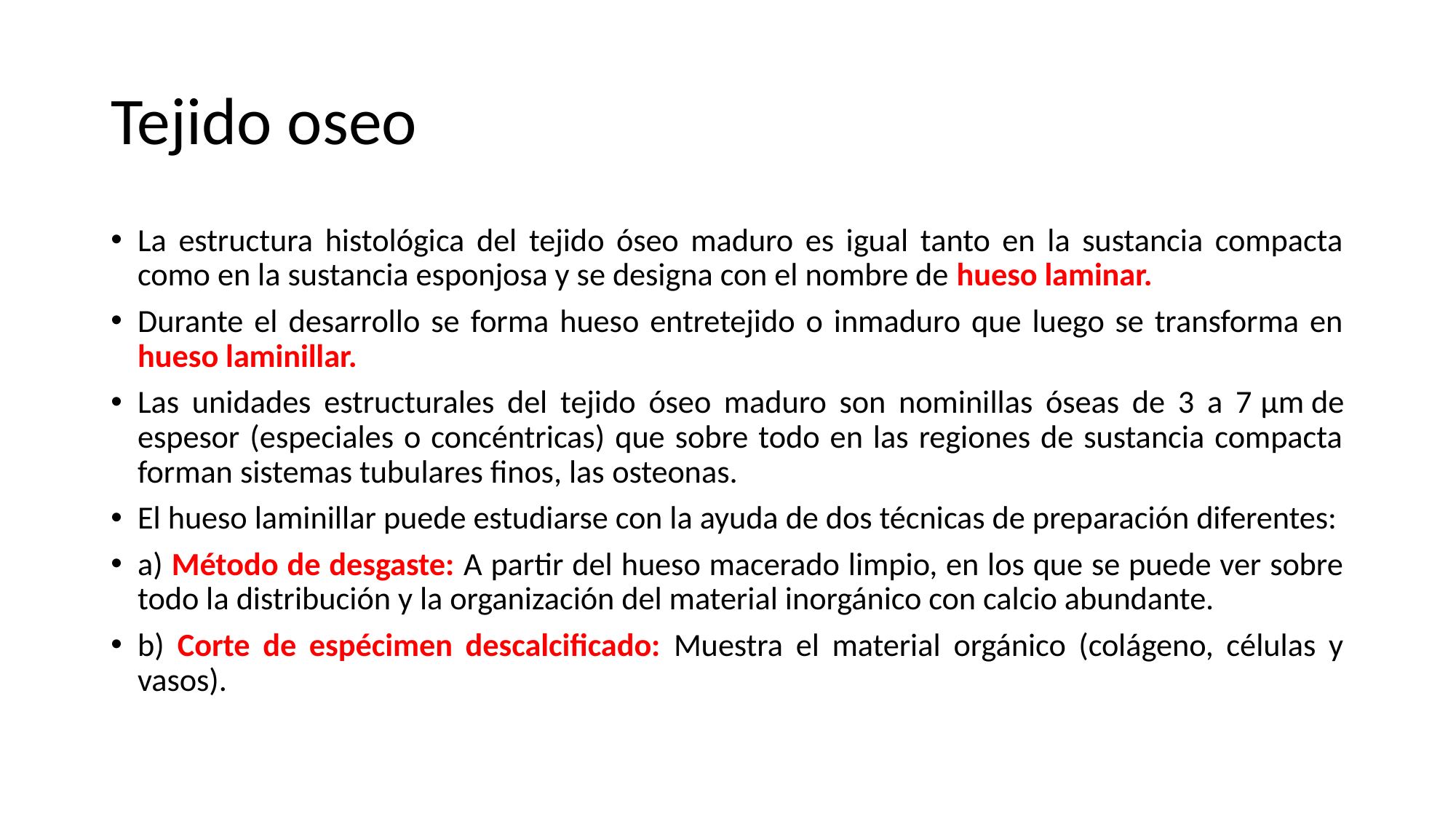

# Tejido oseo
La estructura histológica del tejido óseo maduro es igual tanto en la sustancia compacta como en la sustancia esponjosa y se designa con el nombre de hueso laminar.
Durante el desarrollo se forma hueso entretejido o inmaduro que luego se transforma en hueso laminillar.
Las unidades estructurales del tejido óseo maduro son nominillas óseas de 3 a 7 µm de espesor (especiales o concéntricas) que sobre todo en las regiones de sustancia compacta forman sistemas tubulares finos, las osteonas.
El hueso laminillar puede estudiarse con la ayuda de dos técnicas de preparación diferentes:
a) Método de desgaste: A partir del hueso macerado limpio, en los que se puede ver sobre todo la distribución y la organización del material inorgánico con calcio abundante.
b) Corte de espécimen descalcificado: Muestra el material orgánico (colágeno, células y vasos).